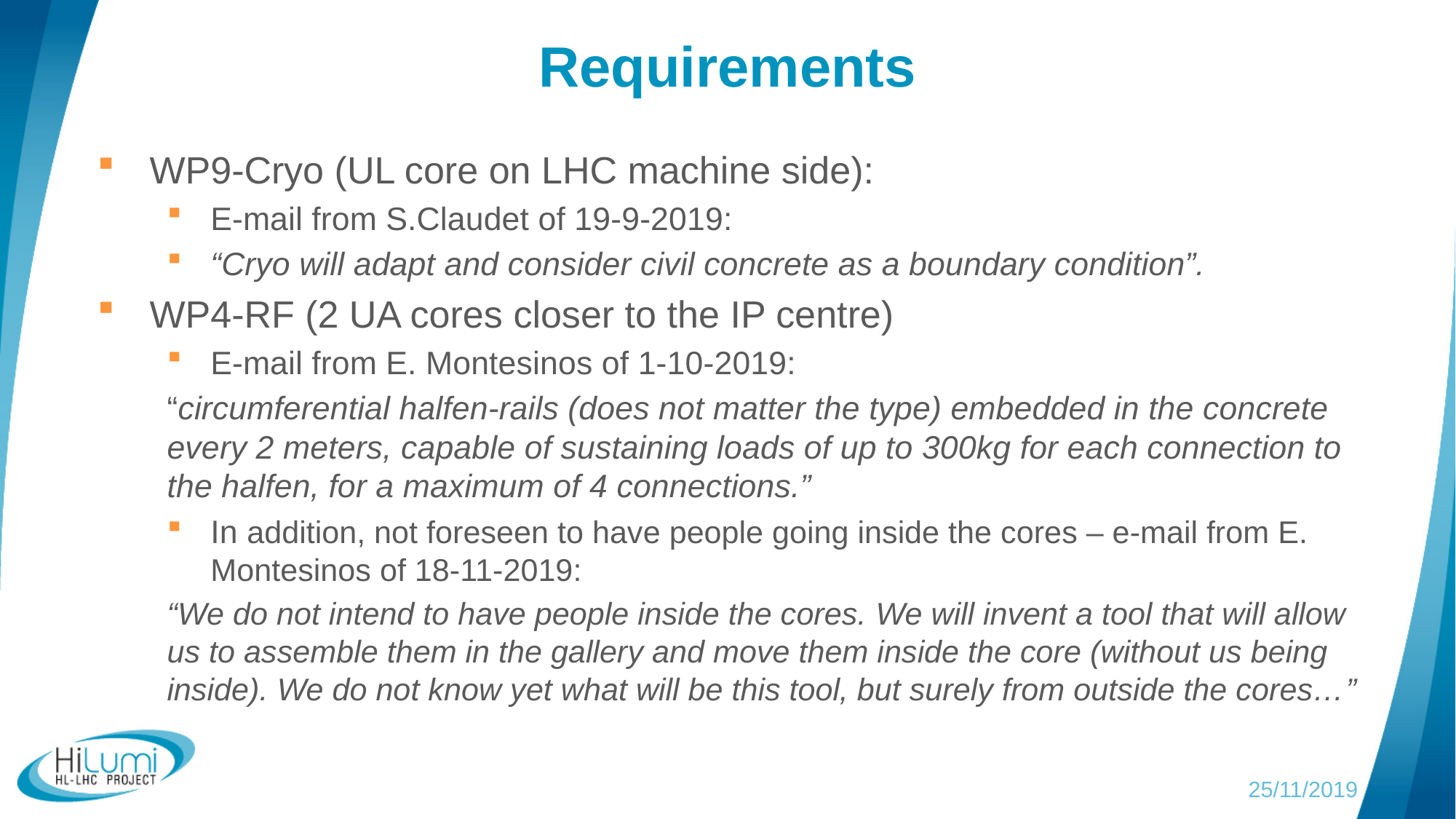

# Requirements
WP9-Cryo (UL core on LHC machine side):
E-mail from S.Claudet of 19-9-2019:
“Cryo will adapt and consider civil concrete as a boundary condition”.
WP4-RF (2 UA cores closer to the IP centre)
E-mail from E. Montesinos of 1-10-2019:
“circumferential halfen-rails (does not matter the type) embedded in the concrete every 2 meters, capable of sustaining loads of up to 300kg for each connection to the halfen, for a maximum of 4 connections.”
In addition, not foreseen to have people going inside the cores – e-mail from E. Montesinos of 18-11-2019:
“We do not intend to have people inside the cores. We will invent a tool that will allow us to assemble them in the gallery and move them inside the core (without us being inside). We do not know yet what will be this tool, but surely from outside the cores…”

25/11/2019